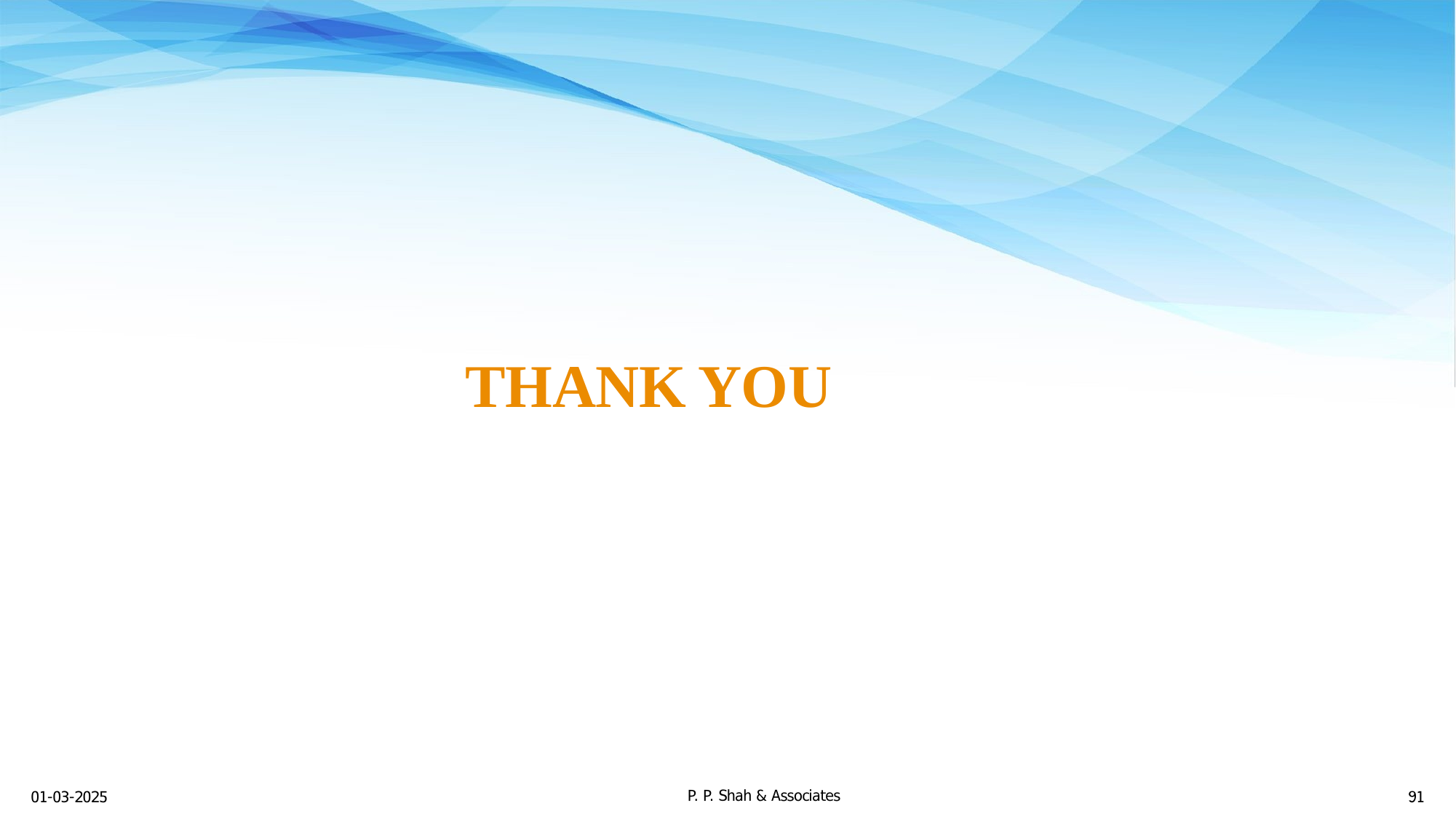

THANK YOU
P. P. Shah & Associates
01-03-2025
91